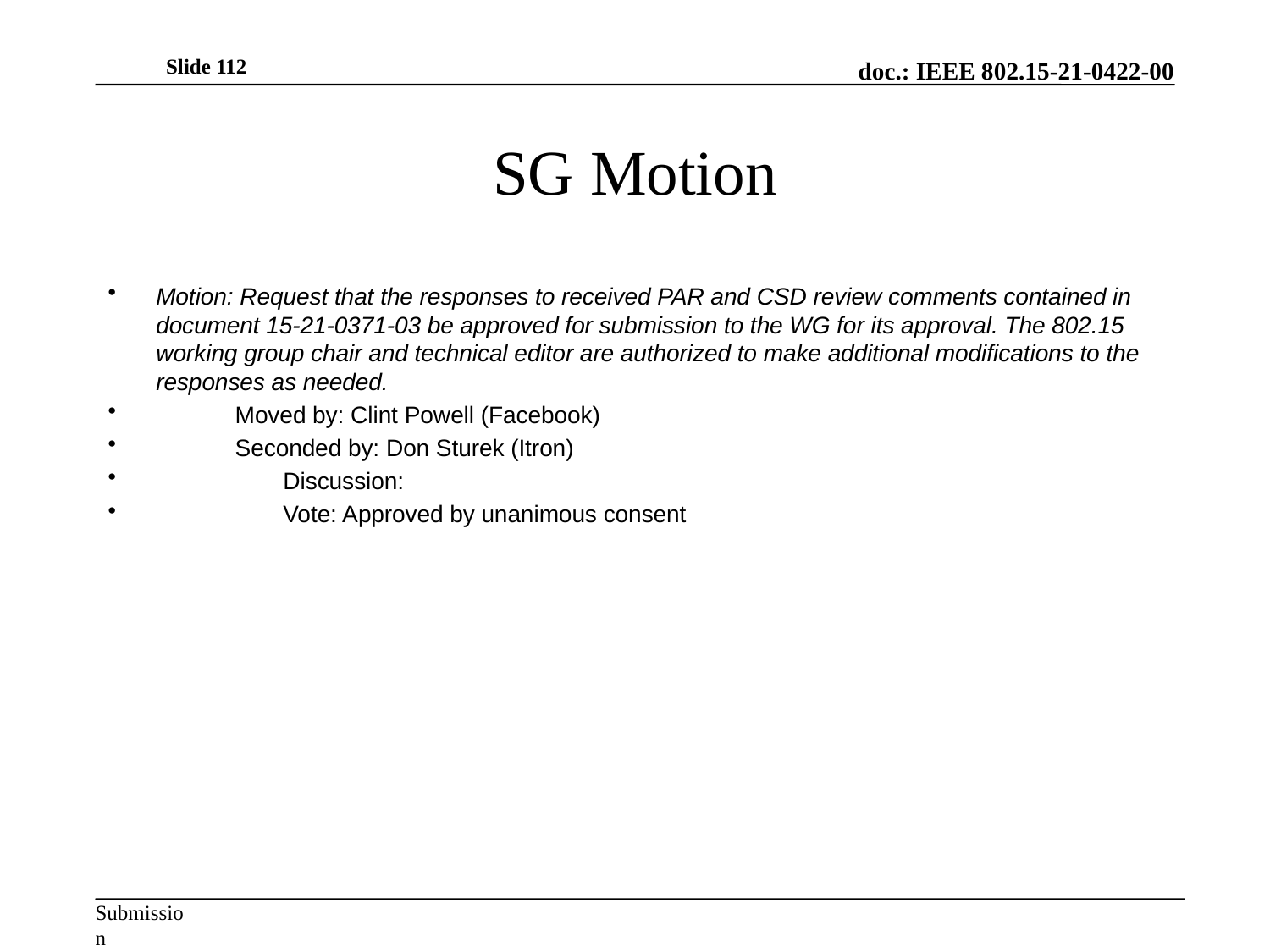

Slide 112
# SG Motion
Motion: Request that the responses to received PAR and CSD review comments contained in document 15-21-0371-03 be approved for submission to the WG for its approval. The 802.15 working group chair and technical editor are authorized to make additional modifications to the responses as needed.
	Moved by: Clint Powell (Facebook)
	Seconded by: Don Sturek (Itron)
	Discussion:
	Vote: Approved by unanimous consent